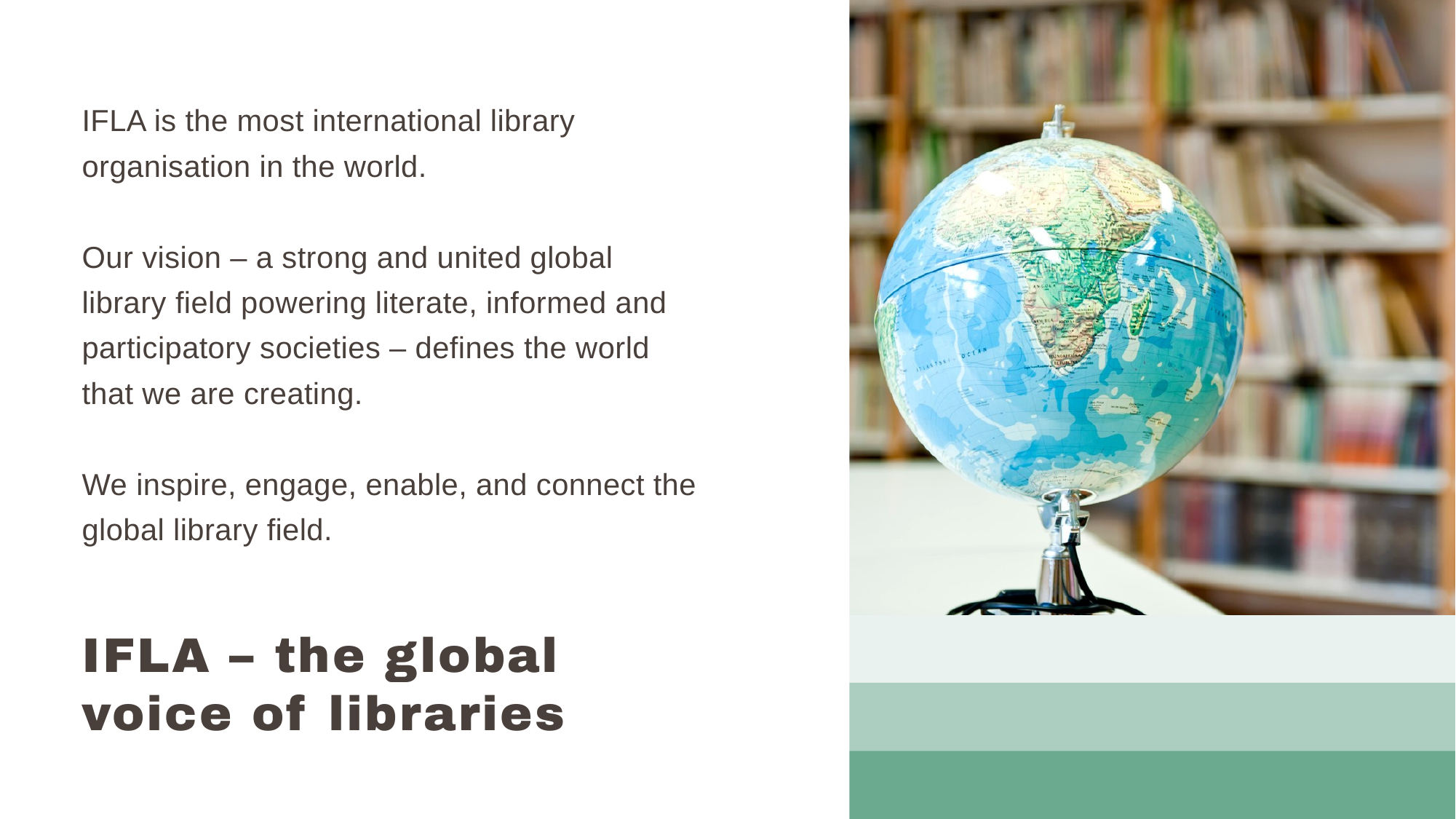

IFLA is the most international library organisation in the world.

Our vision – a strong and united global library field powering literate, informed and participatory societies – defines the world that we are creating.

We inspire, engage, enable, and connect the global library field.

IFLA – the global voice of libraries